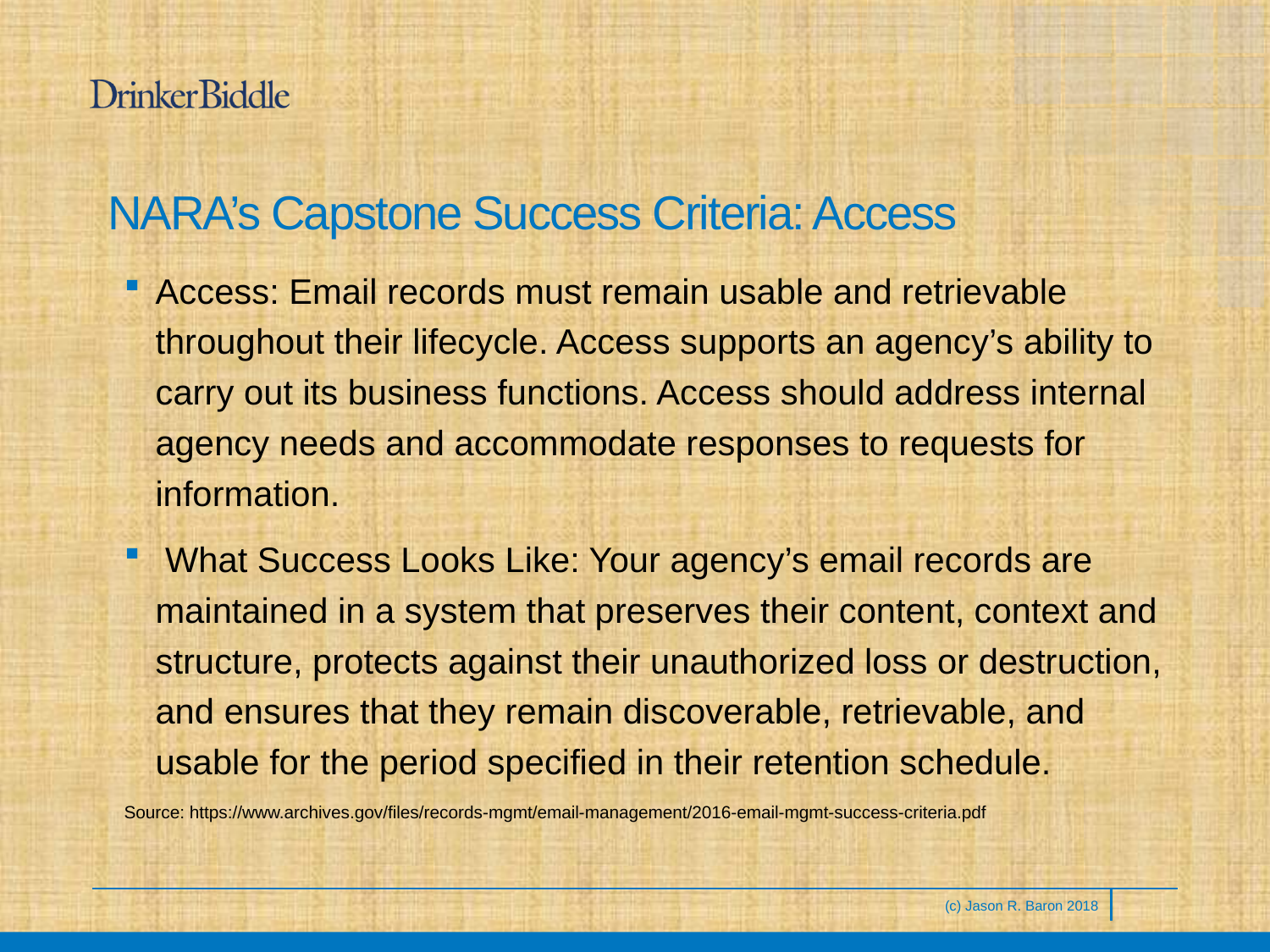

# NARA’s Capstone Success Criteria: Access
Access: Email records must remain usable and retrievable throughout their lifecycle. Access supports an agency’s ability to carry out its business functions. Access should address internal agency needs and accommodate responses to requests for information.
 What Success Looks Like: Your agency’s email records are maintained in a system that preserves their content, context and structure, protects against their unauthorized loss or destruction, and ensures that they remain discoverable, retrievable, and usable for the period specified in their retention schedule.
Source: https://www.archives.gov/files/records-mgmt/email-management/2016-email-mgmt-success-criteria.pdf
(c) Jason R. Baron 2018